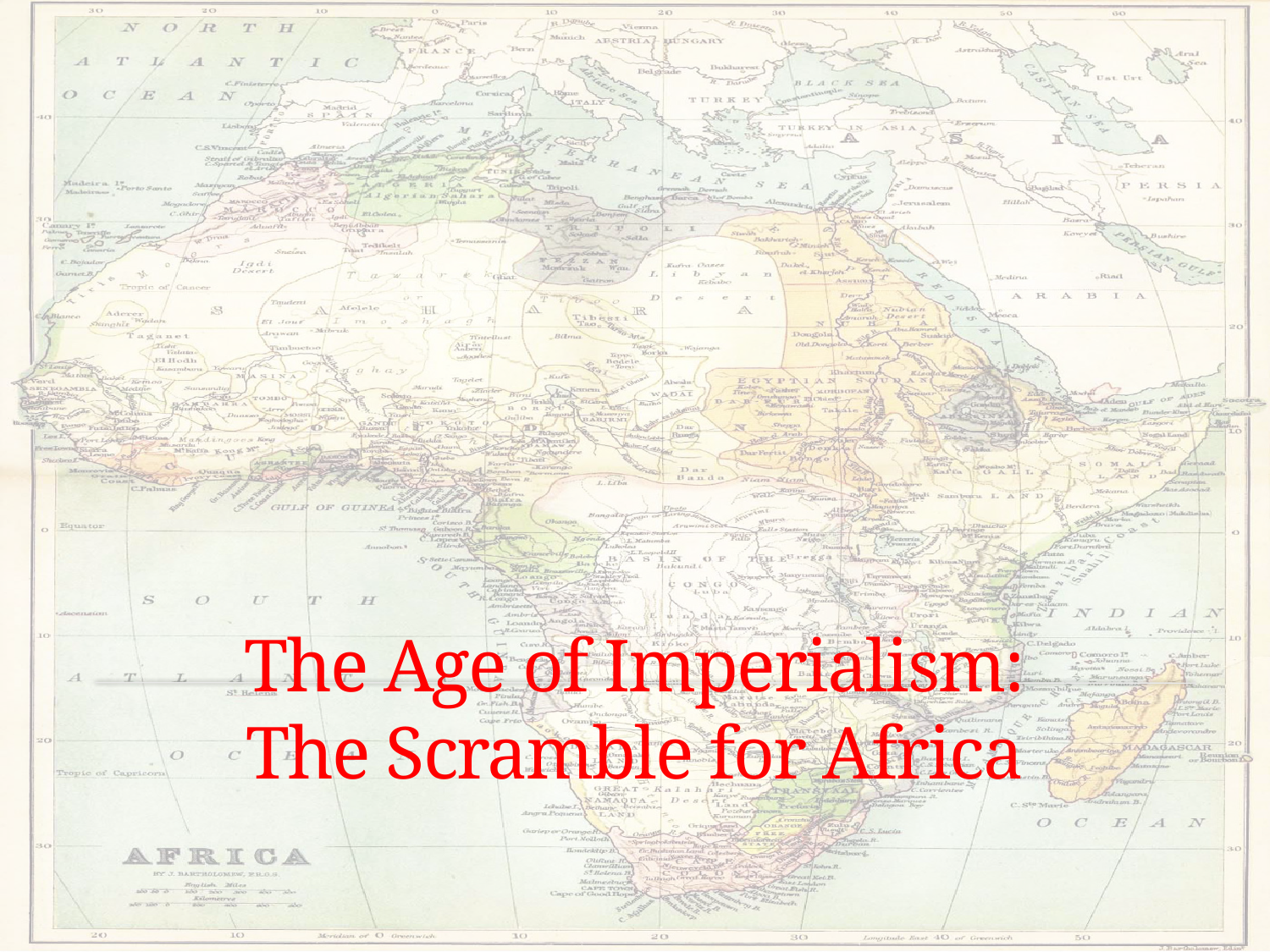

# The Age of Imperialism: The Scramble for Africa